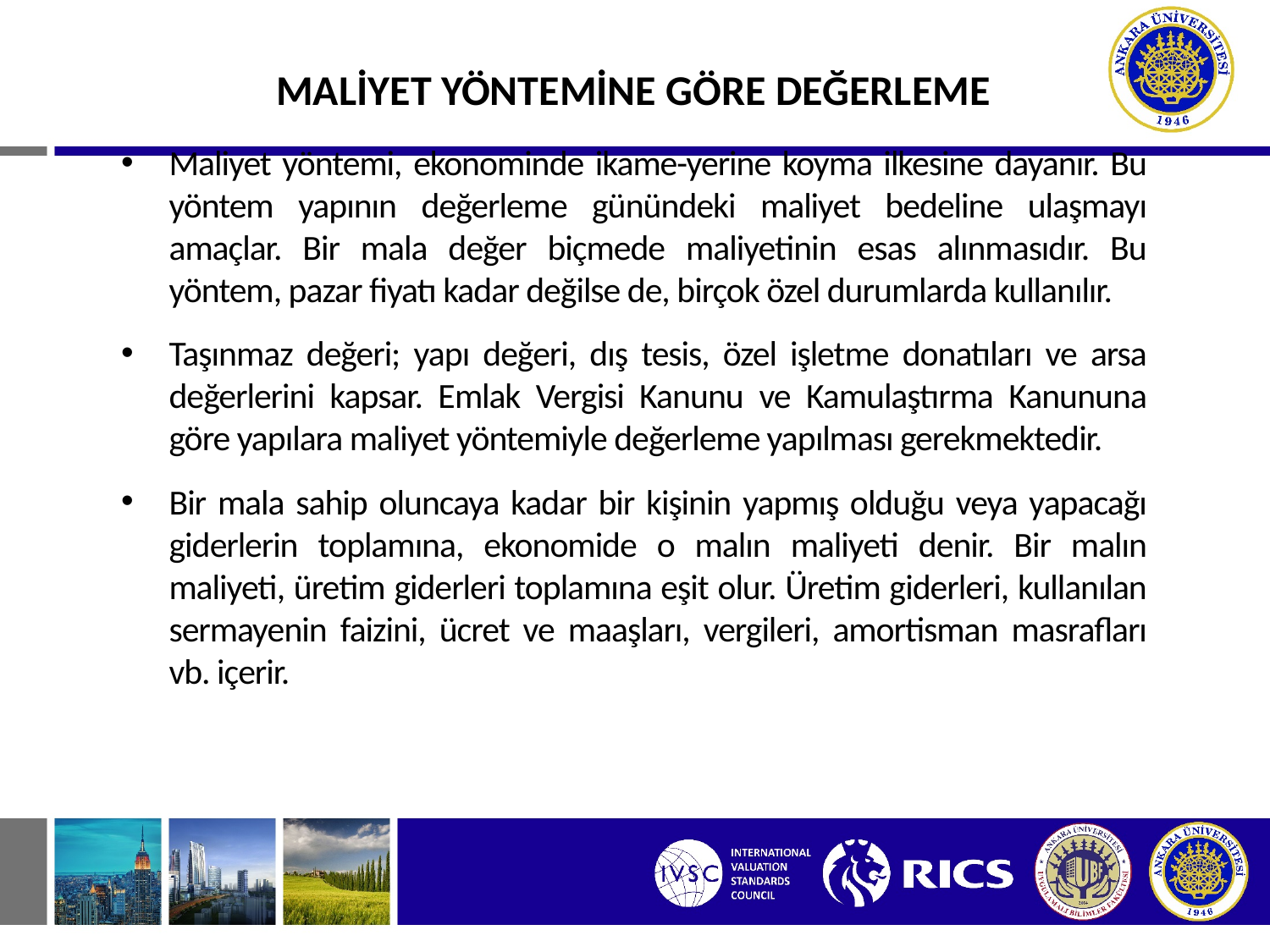

MALİYET YÖNTEMİNE GÖRE DEĞERLEME
Maliyet yöntemi, ekonominde ikame-yerine koyma ilkesine dayanır. Bu yöntem yapının değerleme günündeki maliyet bedeline ulaşmayı amaçlar. Bir mala değer biçmede maliyetinin esas alınmasıdır. Bu yöntem, pazar fiyatı kadar değilse de, birçok özel durumlarda kullanılır.
Taşınmaz değeri; yapı değeri, dış tesis, özel işletme donatıları ve arsa değerlerini kapsar. Emlak Vergisi Kanunu ve Kamulaştırma Kanununa göre yapılara maliyet yöntemiyle değerleme yapılması gerekmektedir.
Bir mala sahip oluncaya kadar bir kişinin yapmış olduğu veya yapacağı giderlerin toplamına, ekonomide o malın maliyeti denir. Bir malın maliyeti, üretim giderleri toplamına eşit olur. Üretim giderleri, kullanılan sermayenin faizini, ücret ve maaşları, vergileri, amortisman masrafları vb. içerir.